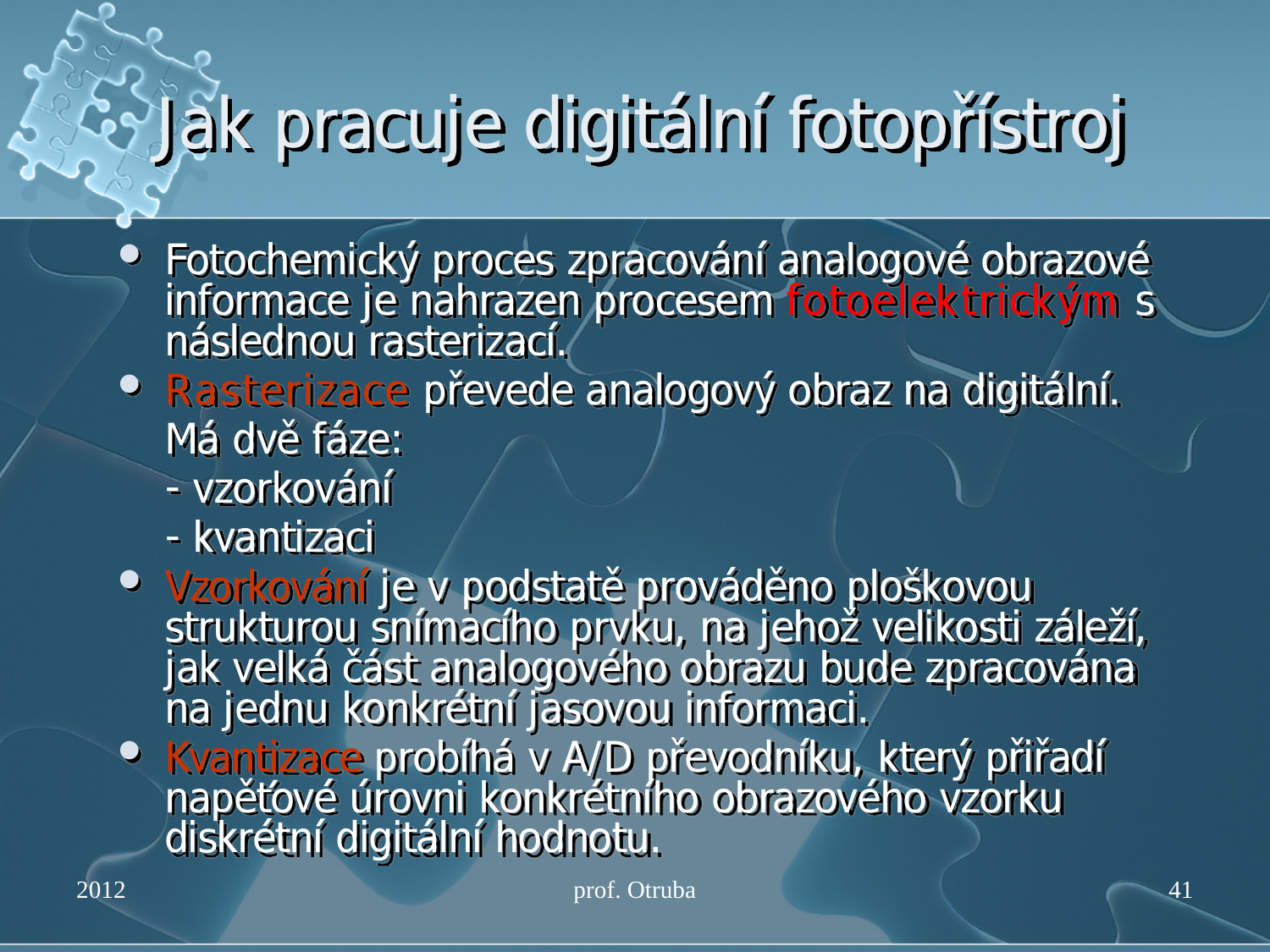

# Jak pracuje digitální fotopřístroj
Fotochemický proces zpracování analogové obrazové informace je nahrazen procesem fotoelektrickým s následnou rasterizací.
Rasterizace převede analogový obraz na digitální.
	Má dvě fáze:
	- vzorkování
	- kvantizaci
Vzorkování je v podstatě prováděno ploškovou strukturou snímacího prvku, na jehož velikosti záleží, jak velká část analogového obrazu bude zpracována na jednu konkrétní jasovou informaci.
Kvantizace probíhá v A/D převodníku, který přiřadí napěťové úrovni konkrétního obrazového vzorku diskrétní digitální hodnotu.

2012
prof. Otruba
41